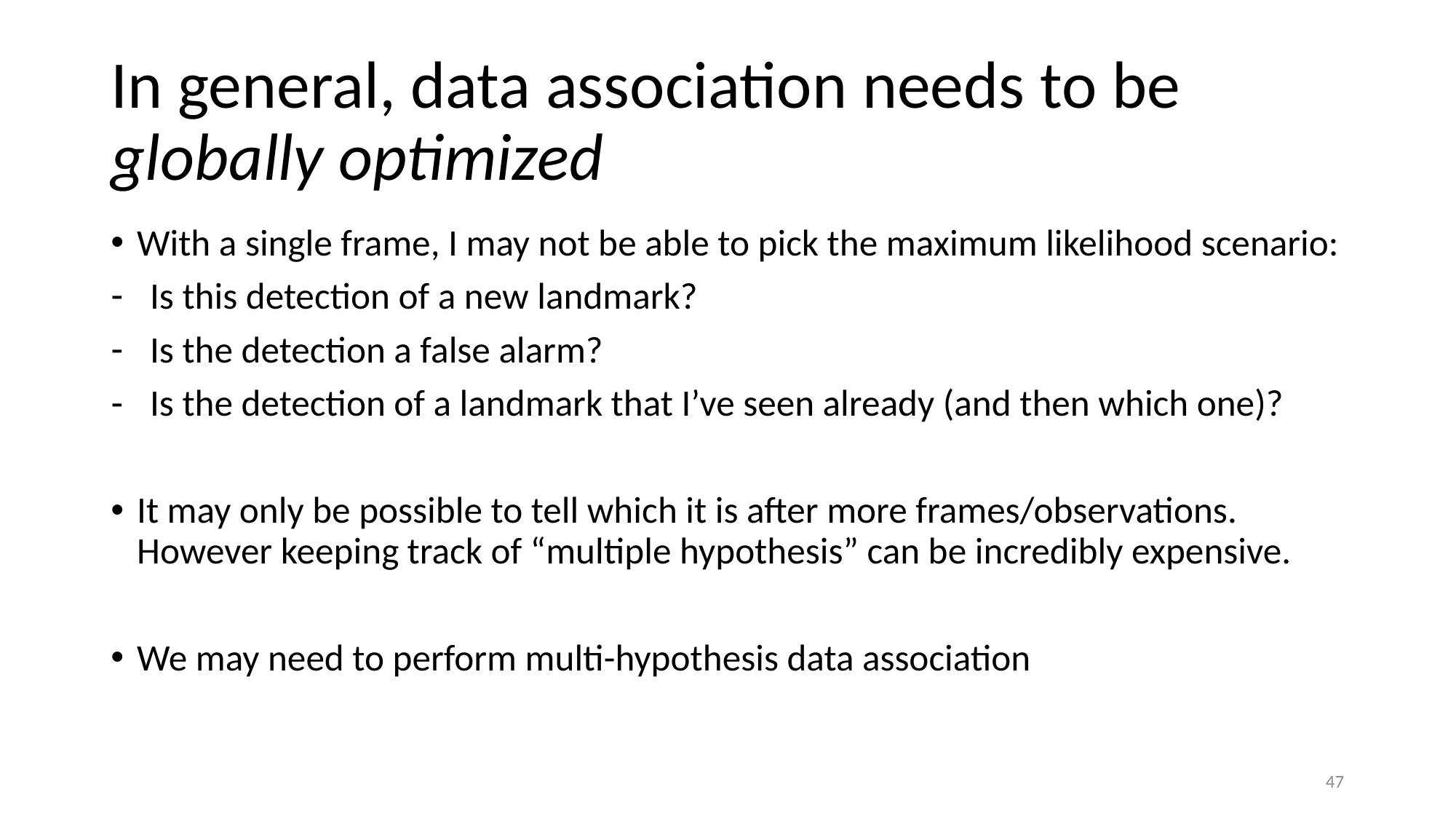

# In general, data association needs to be globally optimized
With a single frame, I may not be able to pick the maximum likelihood scenario:
Is this detection of a new landmark?
Is the detection a false alarm?
Is the detection of a landmark that I’ve seen already (and then which one)?

It may only be possible to tell which it is after more frames/observations. However keeping track of “multiple hypothesis” can be incredibly expensive.

We may need to perform multi-hypothesis data association
47